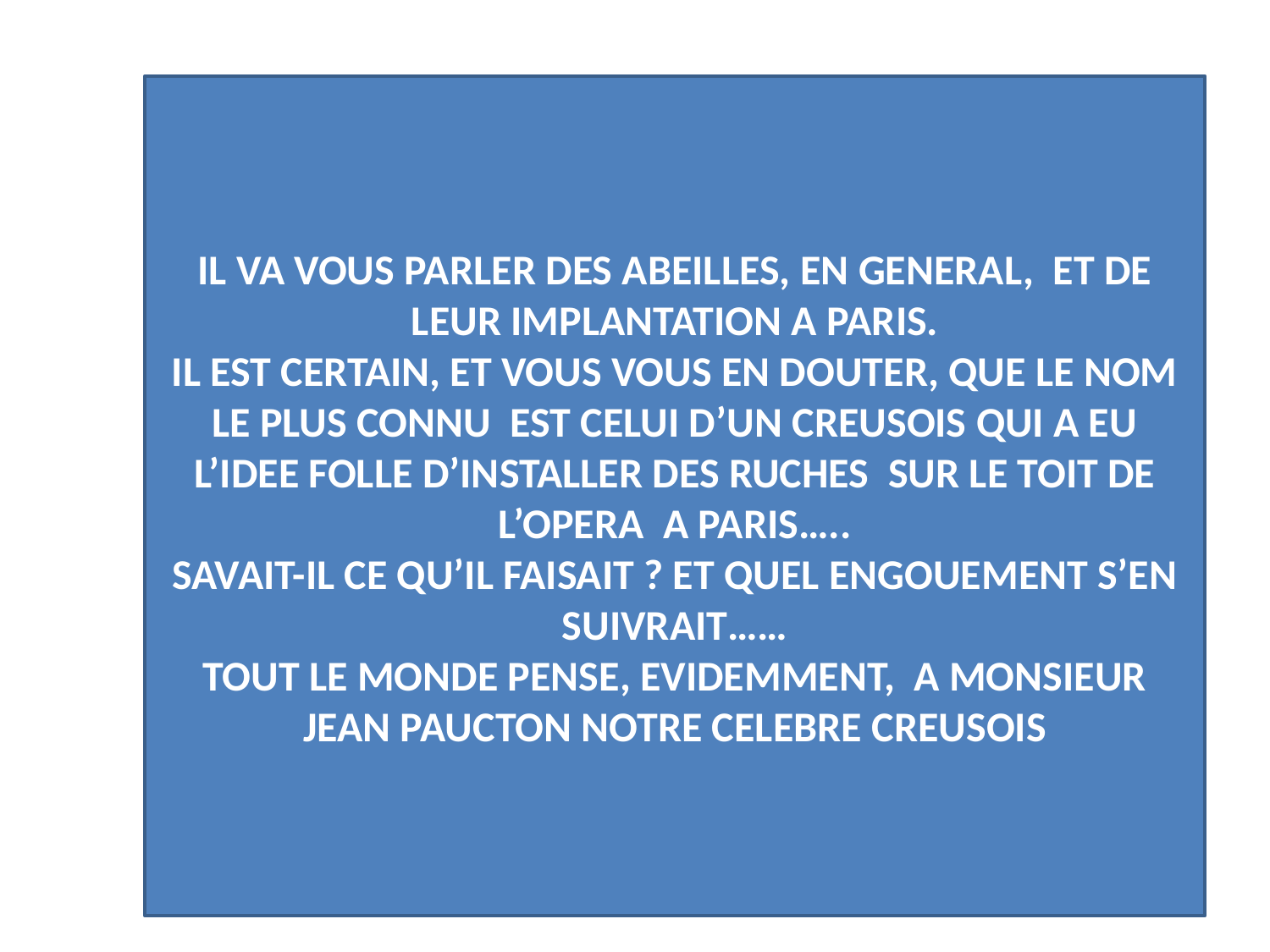

IL VA VOUS PARLER DES ABEILLES, EN GENERAL,  ET DE LEUR IMPLANTATION A PARIS.
IL EST CERTAIN, ET VOUS VOUS EN DOUTER, QUE LE NOM LE PLUS CONNU  EST CELUI D’UN CREUSOIS QUI A EU L’IDEE FOLLE D’INSTALLER DES RUCHES  SUR LE TOIT DE L’OPERA  A PARIS…..
SAVAIT-IL CE QU’IL FAISAIT ? ET QUEL ENGOUEMENT S’EN SUIVRAIT……
TOUT LE MONDE PENSE, EVIDEMMENT,  A MONSIEUR JEAN PAUCTON NOTRE CELEBRE CREUSOIS